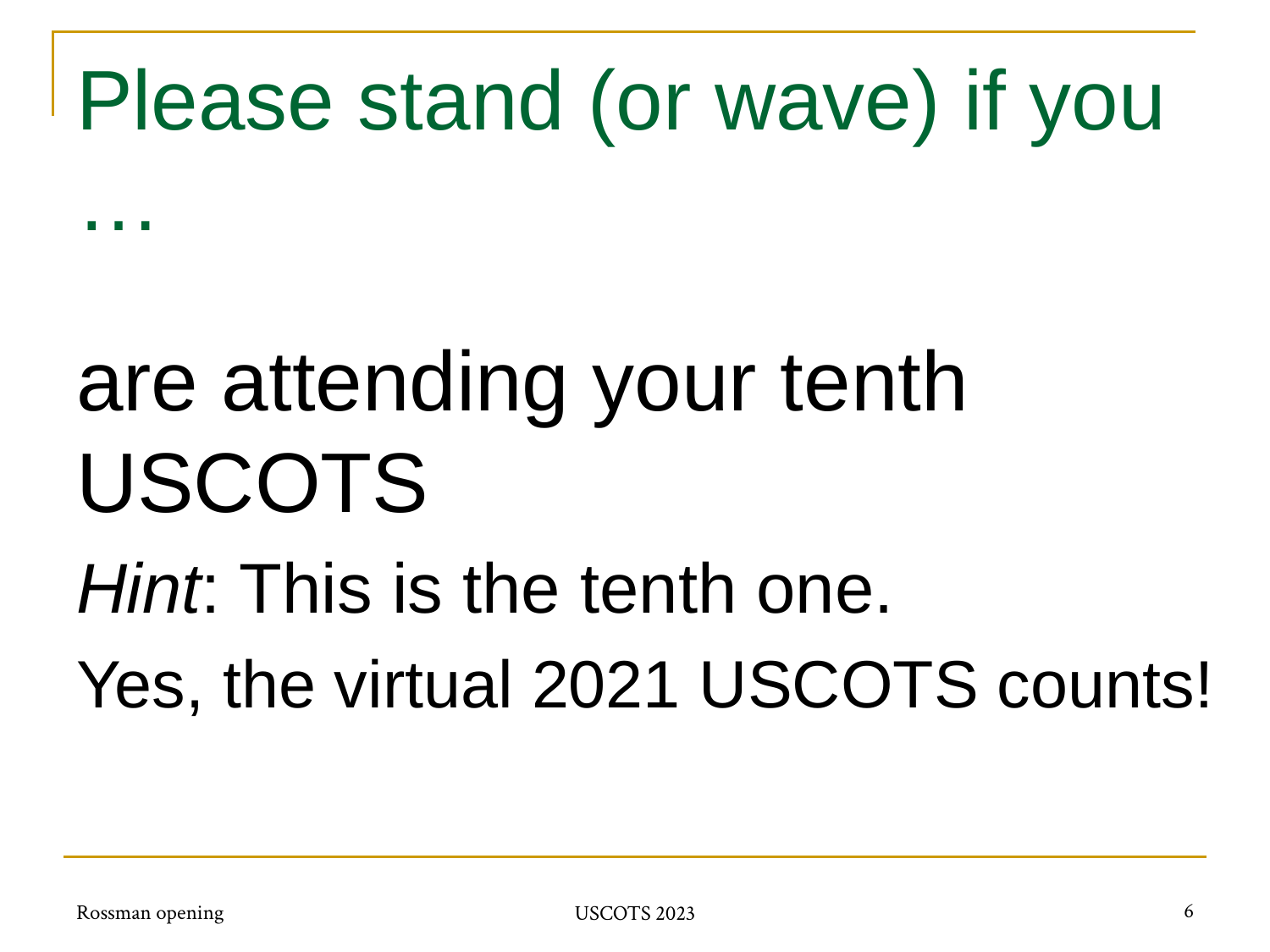

# Please stand (or wave) if you …

are attending your tenth USCOTS
Hint: This is the tenth one.
Yes, the virtual 2021 USCOTS counts!
Rossman opening
6
USCOTS 2023